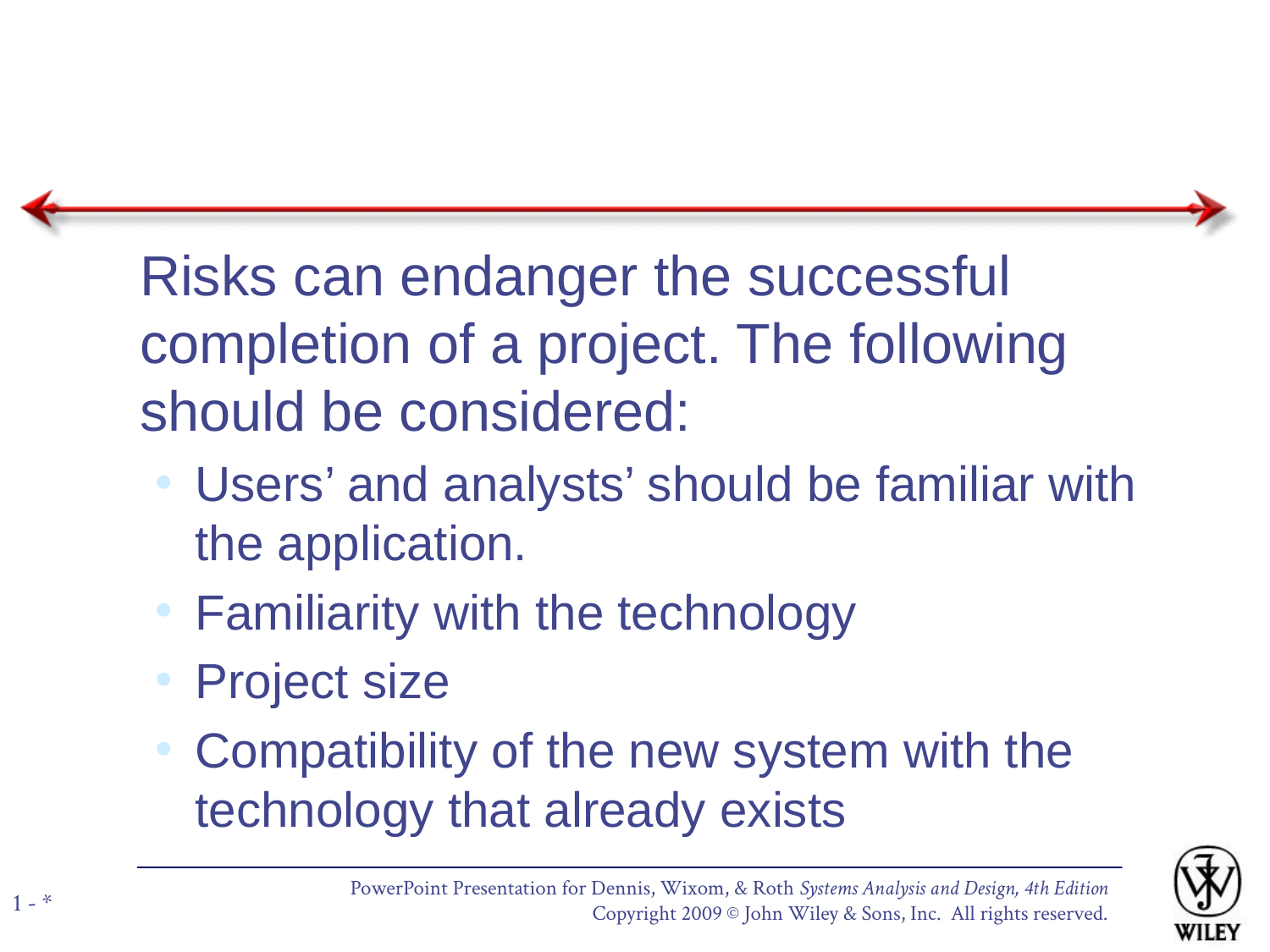

Risks can endanger the successful completion of a project. The following should be considered:
Users’ and analysts’ should be familiar with the application.
Familiarity with the technology
Project size
Compatibility of the new system with the technology that already exists
PowerPoint Presentation for Dennis, Wixom, & Roth Systems Analysis and Design, 4th Edition
Copyright 2009 © John Wiley & Sons, Inc.  All rights reserved.
1 - *